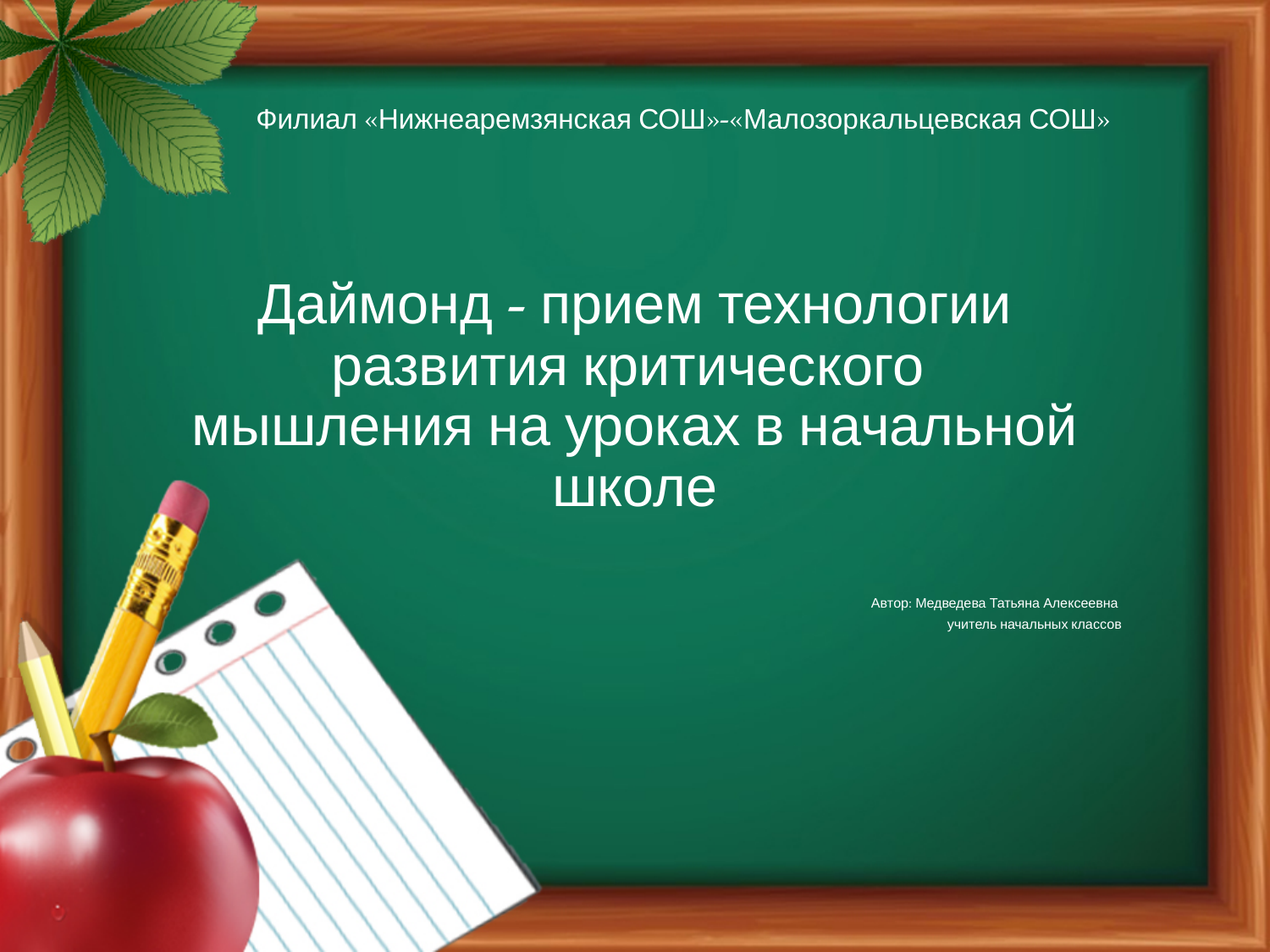

Филиал «Нижнеаремзянская СОШ»-«Малозоркальцевская СОШ»
# Даймонд - прием технологии развития критического мышления на уроках в начальной школе

Автор: Медведева Татьяна Алексеевна
учитель начальных классов